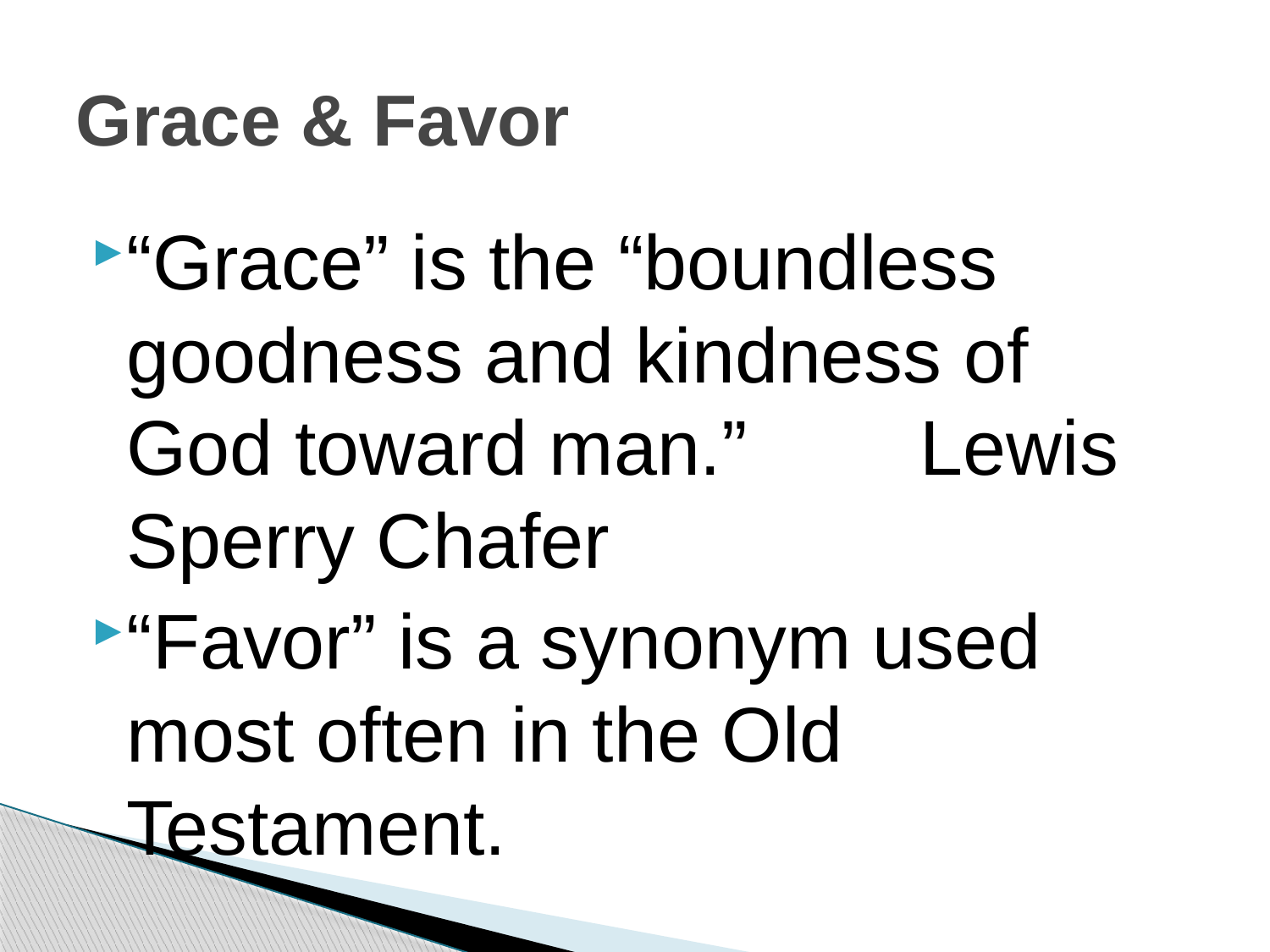

# Grace & Favor
“Grace” is the “boundless goodness and kindness of God toward man.”        Lewis Sperry Chafer
“Favor” is a synonym used most often in the Old Testament.